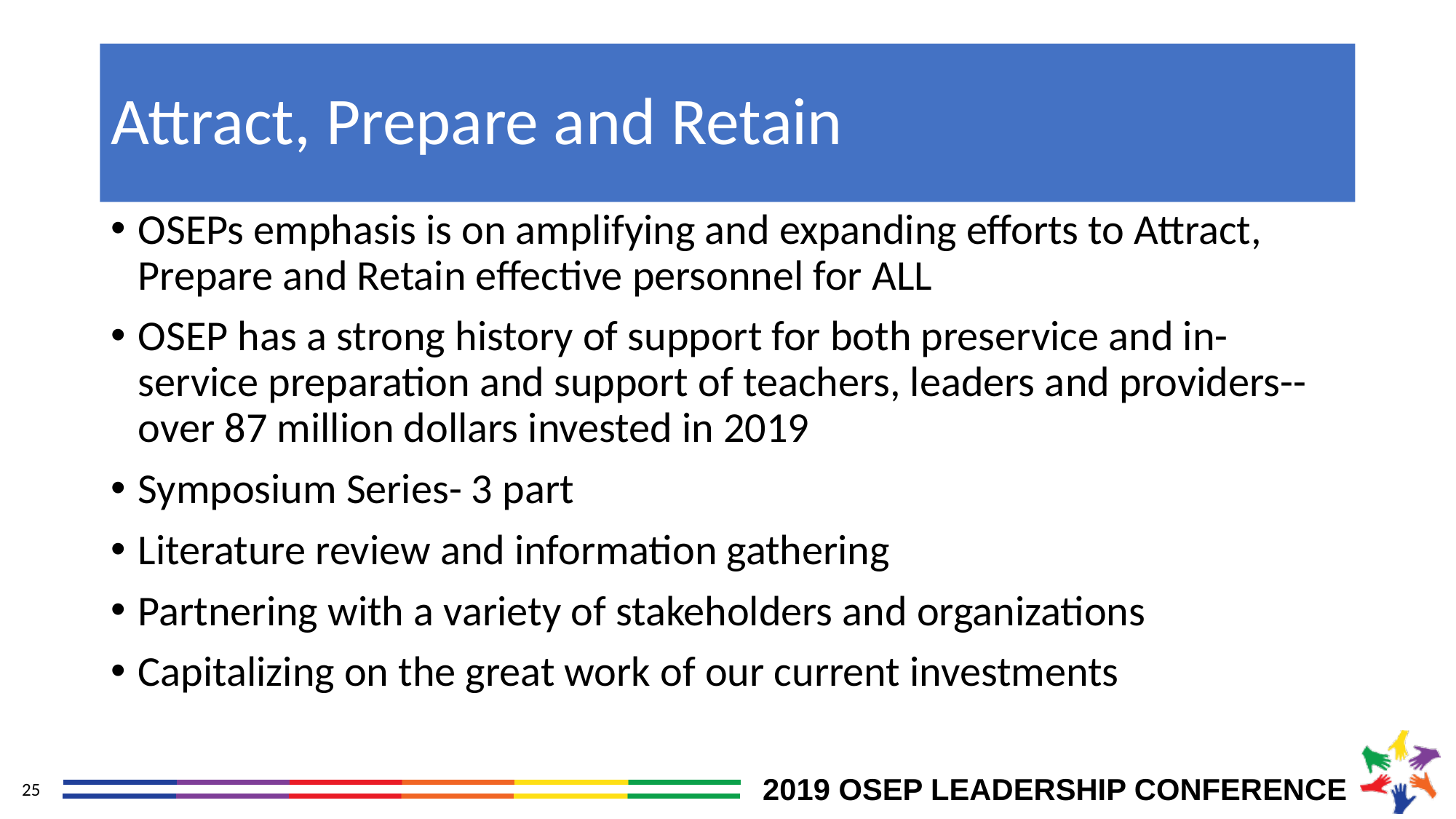

# Attract, Prepare and Retain
OSEPs emphasis is on amplifying and expanding efforts to Attract, Prepare and Retain effective personnel for ALL
OSEP has a strong history of support for both preservice and in-service preparation and support of teachers, leaders and providers--over 87 million dollars invested in 2019
Symposium Series- 3 part
Literature review and information gathering
Partnering with a variety of stakeholders and organizations
Capitalizing on the great work of our current investments

25